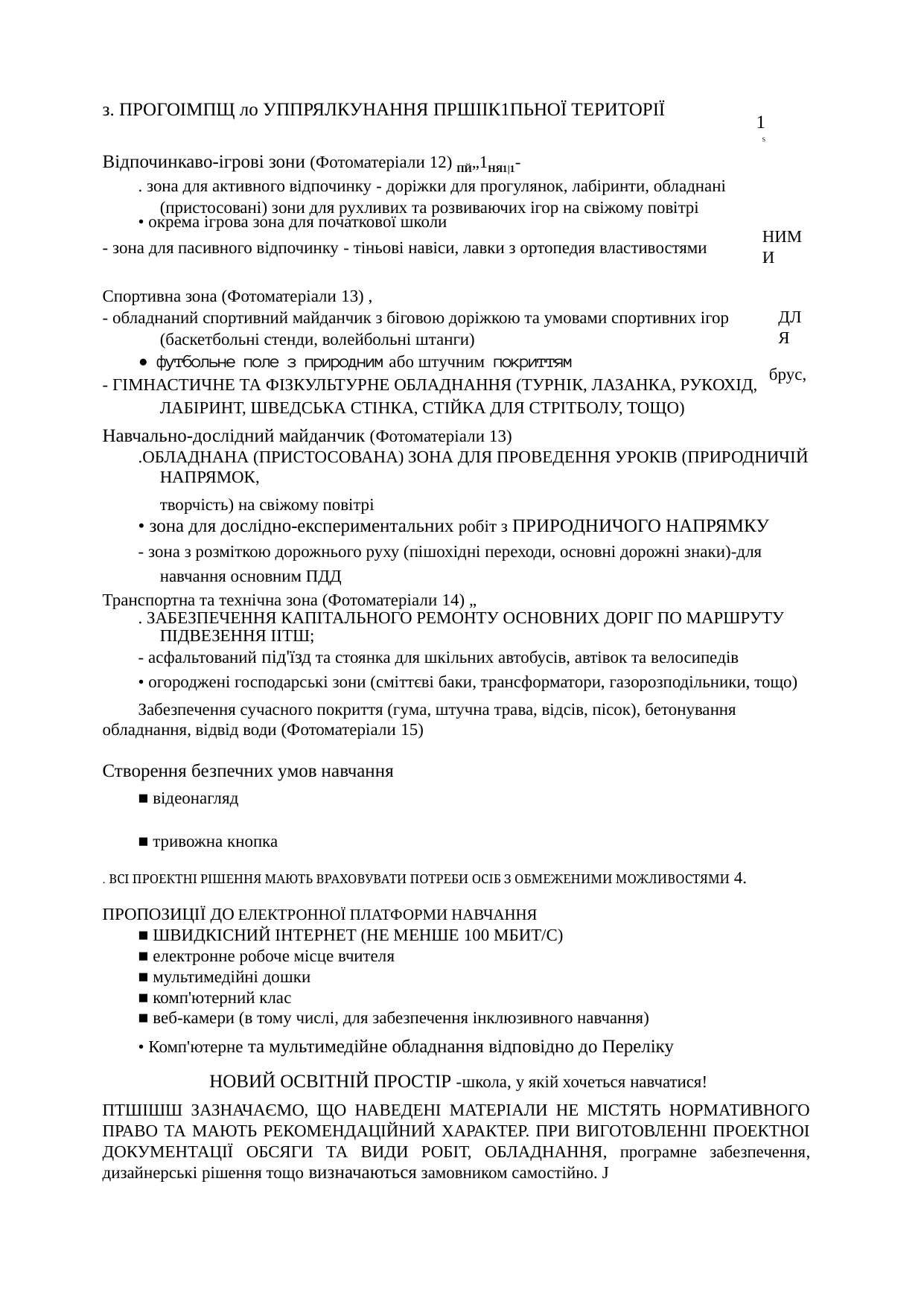

з. ПРОГОІМПЩ ло УППРЯЛКУНАННЯ ПРШІІК1ПЬНОЇ ТЕРИТОРІЇ
1 S
Відпочинкаво-ігрові зони (Фотоматеріали 12) ПЙ„1НЯ1|1-
. зона для активного відпочинку - доріжки для прогулянок, лабіринти, обладнані (пристосовані) зони для рухливих та розвиваючих ігор на свіжому повітрі
• окрема ігрова зона для початкової школи
- зона для пасивного відпочинку - тіньові навіси, лавки з ортопедия властивостями
ними
Спортивна зона (Фотоматеріали 13) ,
- обладнаний спортивний майданчик з біговою доріжкою та умовами спортивних ігор (баскетбольні стенди, волейбольні штанги)
• футбольне поле з природним або штучним покриттям
- Гімнастичне та фізкультурне обладнання (турнік, лазанка, рукохід, лабіринт, шведська стінка, стійка для стрітболу, тощо)
Навчально-дослідний майданчик (Фотоматеріали 13)
.обладнана (пристосована) зона для проведення уроків (природничій напрямок,
творчість) на свіжому повітрі
• зона для дослідно-експериментальних робіт з природничого напрямку
- зона з розміткою дорожнього руху (пішохідні переходи, основні дорожні знаки)-для навчання основним ПДД
Транспортна та технічна зона (Фотоматеріали 14) „
. забезпечення капітального ремонту основних доріг по маршруту підвезення іітш;
- асфальтований під'їзд та стоянка для шкільних автобусів, автівок та велосипедів
• огороджені господарські зони (сміттєві баки, трансформатори, газорозподільники, тощо)
Забезпечення сучасного покриття (гума, штучна трава, відсів, пісок), бетонування
обладнання, відвід води (Фотоматеріали 15)
Створення безпечних умов навчання
■ відеонагляд
■ тривожна кнопка
. ВСІ ПРОЕКТНІ РІШЕННЯ МАЮТЬ ВРАХОВУВАТИ ПОТРЕБИ ОСІБ З ОБМЕЖЕНИМИ МОЖЛИВОСТЯМИ 4. ПРОПОЗИЦІЇ ДО ЕЛЕКТРОННОЇ ПЛАТФОРМИ НАВЧАННЯ
■ швидкісний інтернет (Не менше 100 Мбит/с)
■ електронне робоче місце вчителя
■ мультимедійні дошки
■ комп'ютерний клас
■ веб-камери (в тому числі, для забезпечення інклюзивного навчання)
• Комп'ютерне та мультимедійне обладнання відповідно до Переліку
НОВИЙ ОСВІТНІЙ ПРОСТІР -школа, у якій хочеться навчатися!
Птшішш Зазначаємо, що наведені матеріали не містять нормативного право та мають рекомендаційний характер. При виготовленні проектноІ документації обсяги та види робіт, обладнання, програмне забезпечення, дизайнерські рішення тощо визначаються замовником самостійно. j
для
брус,